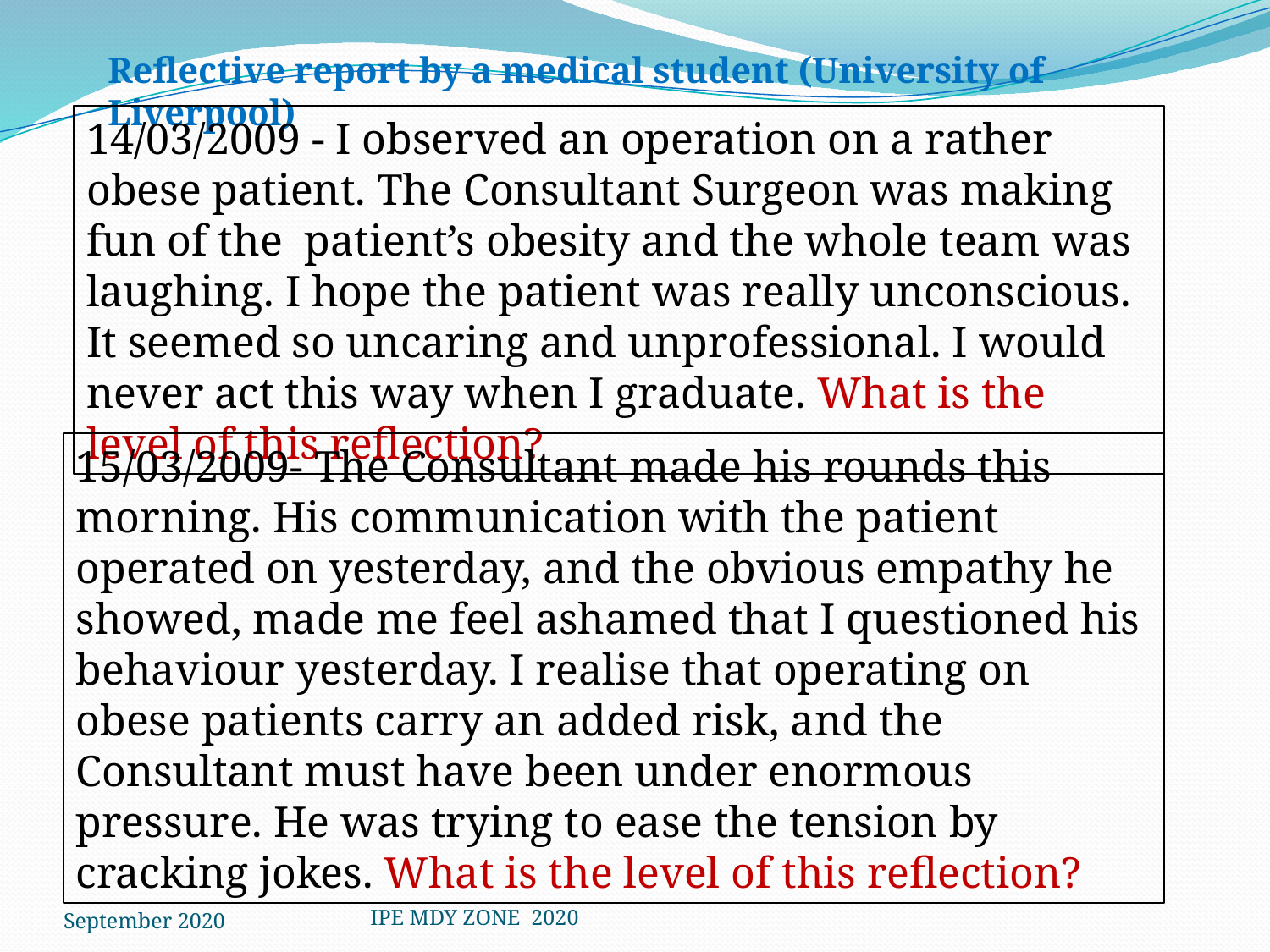

Reflective report by a medical student (University of Liverpool)
14/03/2009 - I observed an operation on a rather obese patient. The Consultant Surgeon was making fun of the  patient’s obesity and the whole team was laughing. I hope the patient was really unconscious. It seemed so uncaring and unprofessional. I would never act this way when I graduate. What is the level of this reflection?
15/03/2009- The Consultant made his rounds this morning. His communication with the patient operated on yesterday, and the obvious empathy he showed, made me feel ashamed that I questioned his behaviour yesterday. I realise that operating on obese patients carry an added risk, and the Consultant must have been under enormous pressure. He was trying to ease the tension by cracking jokes. What is the level of this reflection?
September 2020
IPE MDY ZONE  2020